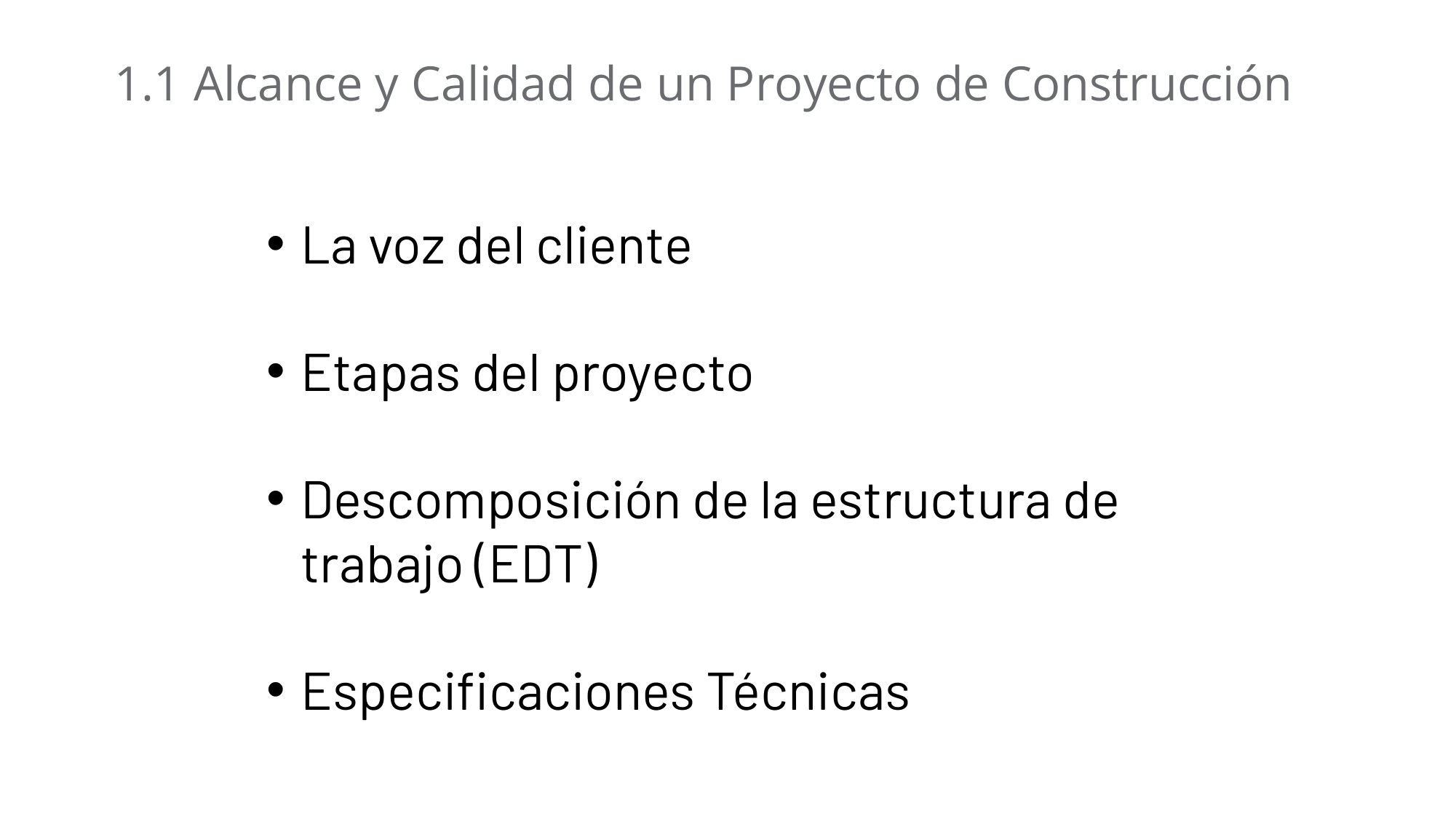

# 1.1 Alcance y Calidad de un Proyecto de Construcción
La voz del cliente

Etapas del proyecto

Descomposición de la estructura de trabajo (EDT)

Especificaciones Técnicas